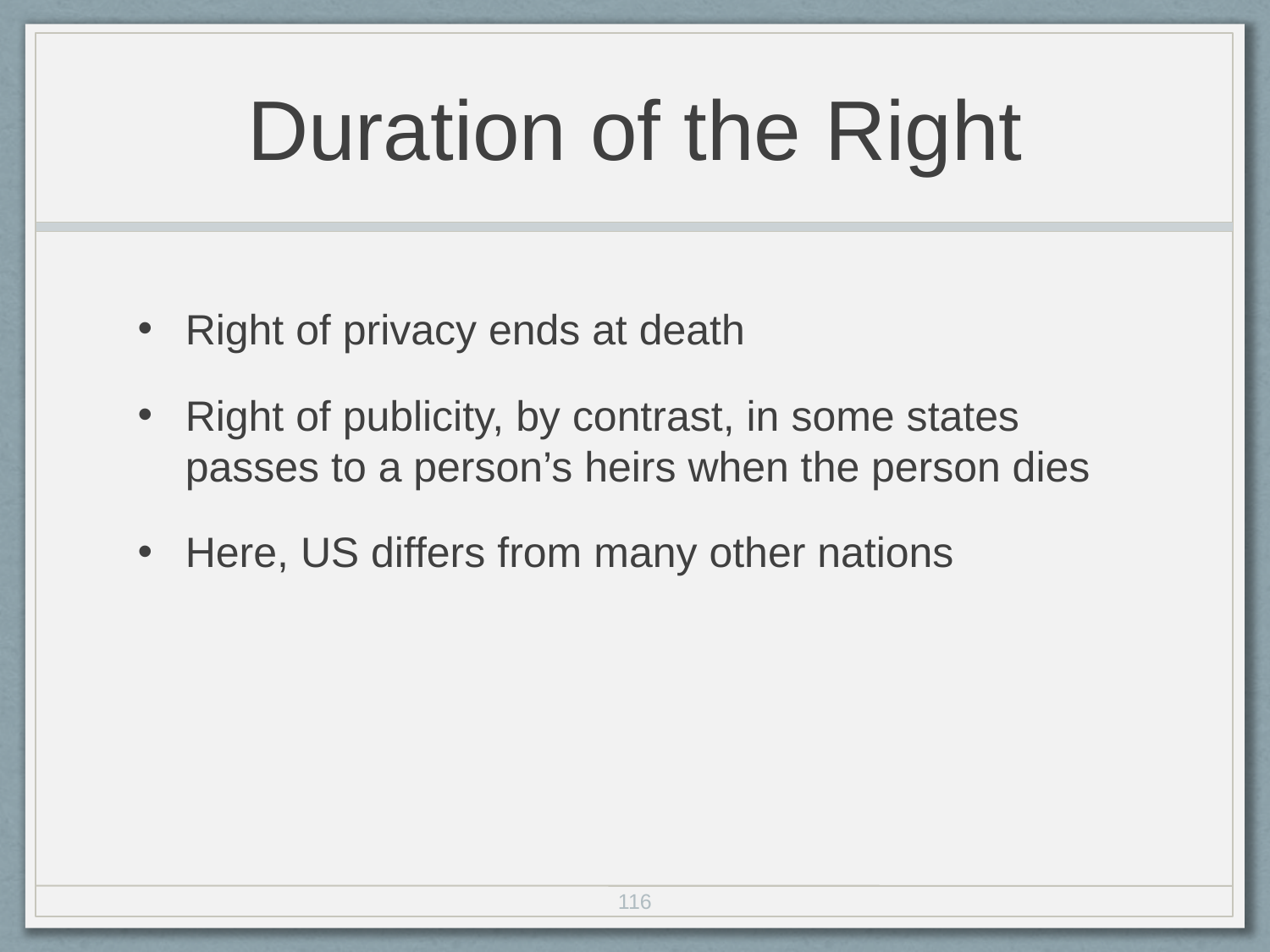

# Duration of the Right
Right of privacy ends at death
Right of publicity, by contrast, in some states passes to a person’s heirs when the person dies
Here, US differs from many other nations
116